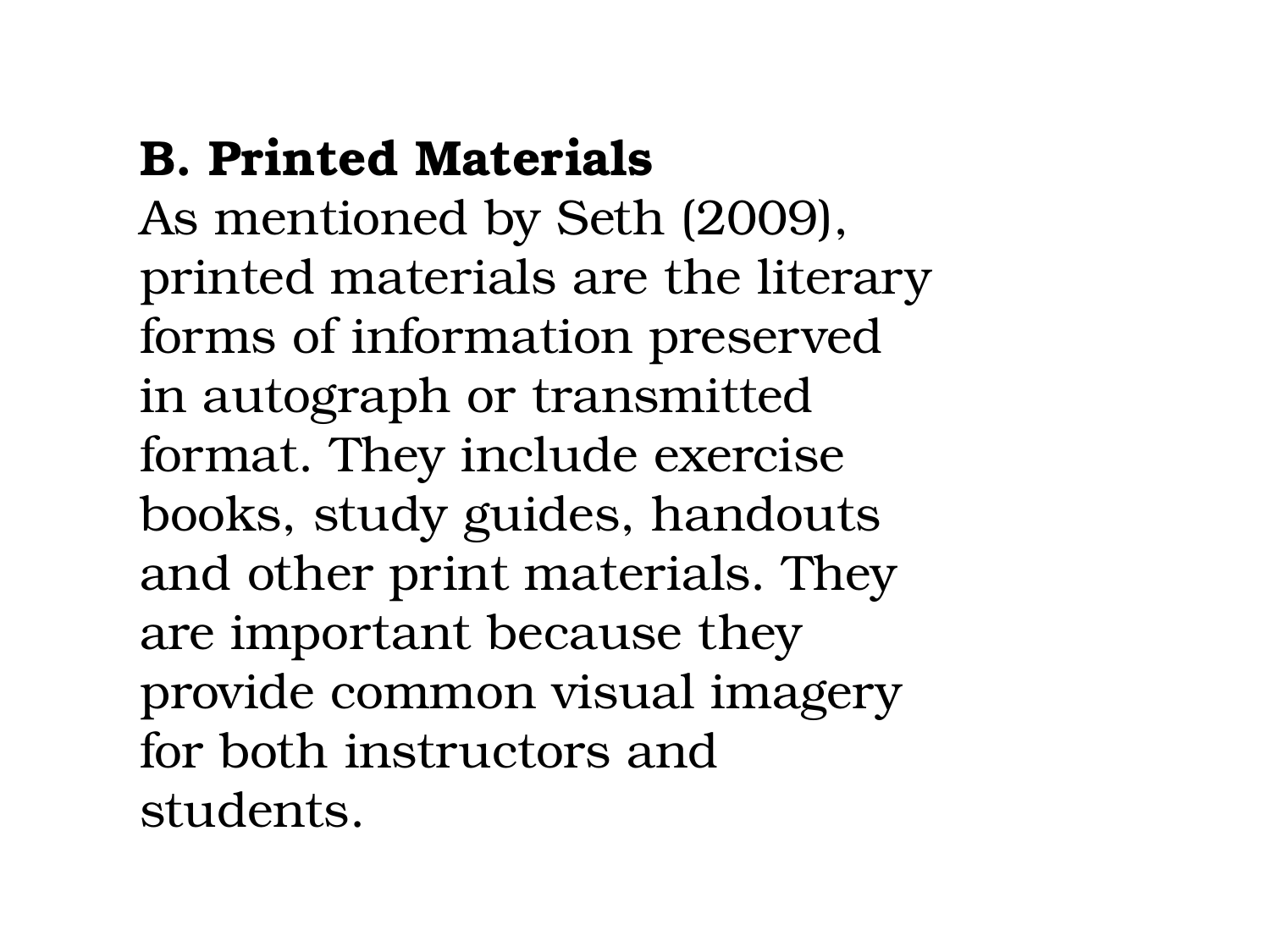

B. Printed Materials
As mentioned by Seth (2009), printed materials are the literary forms of information preserved in autograph or transmitted format. They include exercise books, study guides, handouts and other print materials. They are important because they provide common visual imagery for both instructors and students.